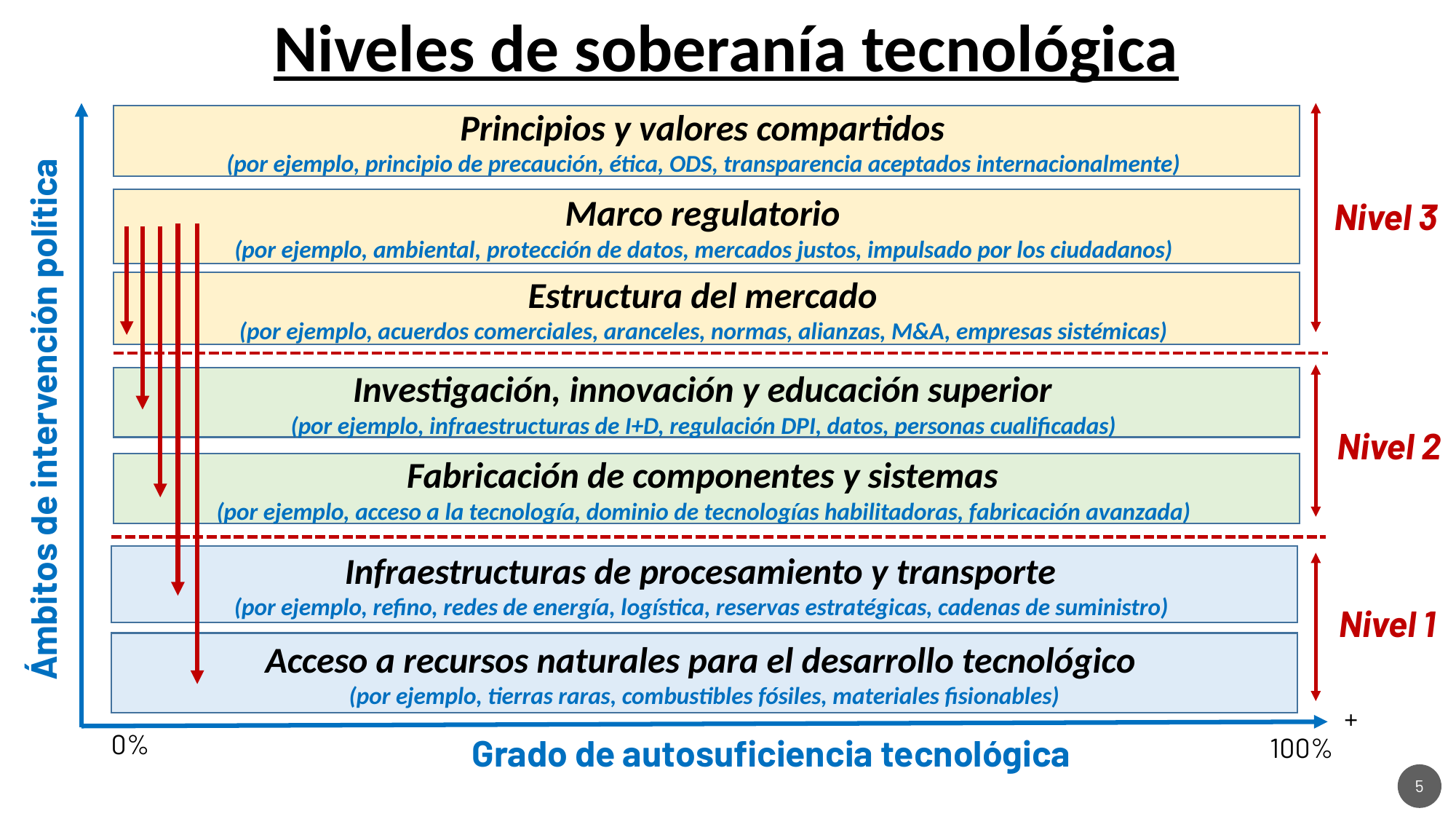

Niveles de soberanía tecnológica
Principios y valores compartidos
(por ejemplo, principio de precaución, ética, ODS, transparencia aceptados internacionalmente)
Nivel 3

Marco regulatorio
(por ejemplo, ambiental, protección de datos, mercados justos, impulsado por los ciudadanos)
Estructura del mercado
(por ejemplo, acuerdos comerciales, aranceles, normas, alianzas, M&A, empresas sistémicas)
Investigación, innovación y educación superior
(por ejemplo, infraestructuras de I+D, regulación DPI, datos, personas cualificadas)
Ámbitos de intervención política

Nivel 2

Fabricación de componentes y sistemas
(por ejemplo, acceso a la tecnología, dominio de tecnologías habilitadoras, fabricación avanzada)
Infraestructuras de procesamiento y transporte
(por ejemplo, refino, redes de energía, logística, reservas estratégicas, cadenas de suministro)
Nivel 1

Acceso a recursos naturales para el desarrollo tecnológico
(por ejemplo, tierras raras, combustibles fósiles, materiales fisionables)
+
0%
Grado de autosuficiencia tecnológica
100%
5